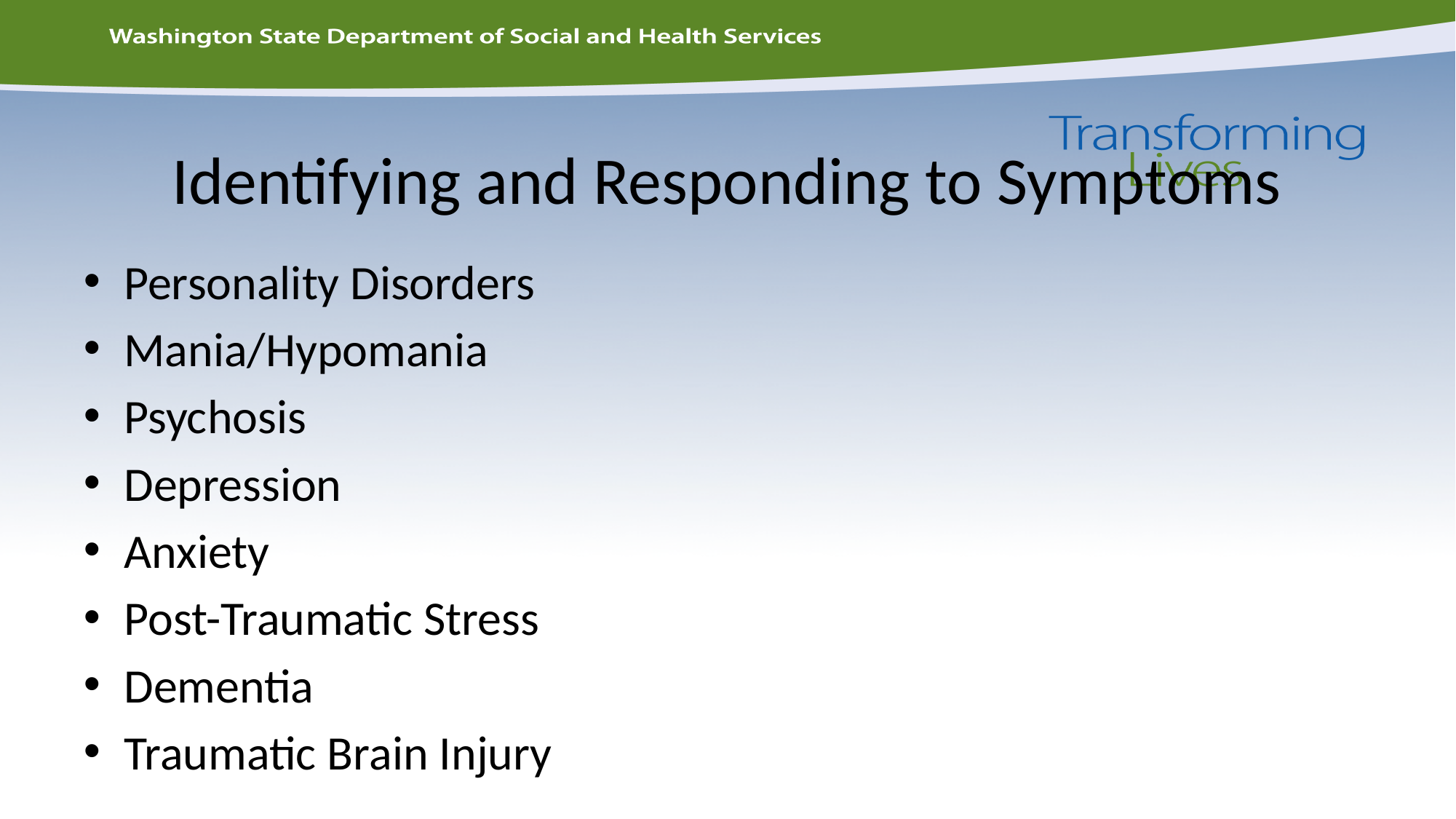

# Identifying and Responding to Symptoms
Personality Disorders
Mania/Hypomania
Psychosis
Depression
Anxiety
Post-Traumatic Stress
Dementia
Traumatic Brain Injury